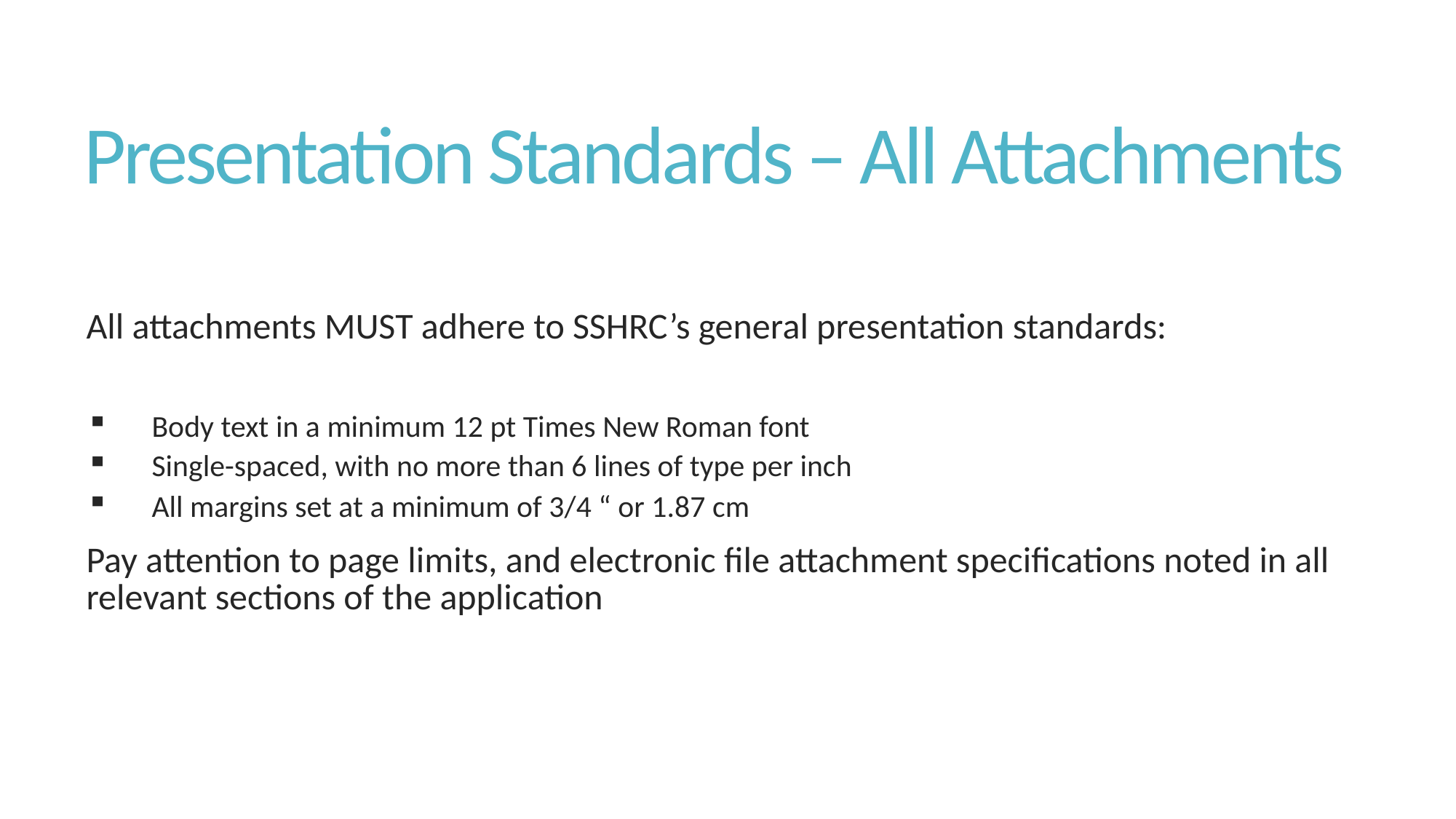

# Presentation Standards – All Attachments

All attachments MUST adhere to SSHRC’s general presentation standards:

Body text in a minimum 12 pt Times New Roman font
Single-spaced, with no more than 6 lines of type per inch
All margins set at a minimum of 3/4 “ or 1.87 cm
Pay attention to page limits, and electronic file attachment specifications noted in all relevant sections of the application